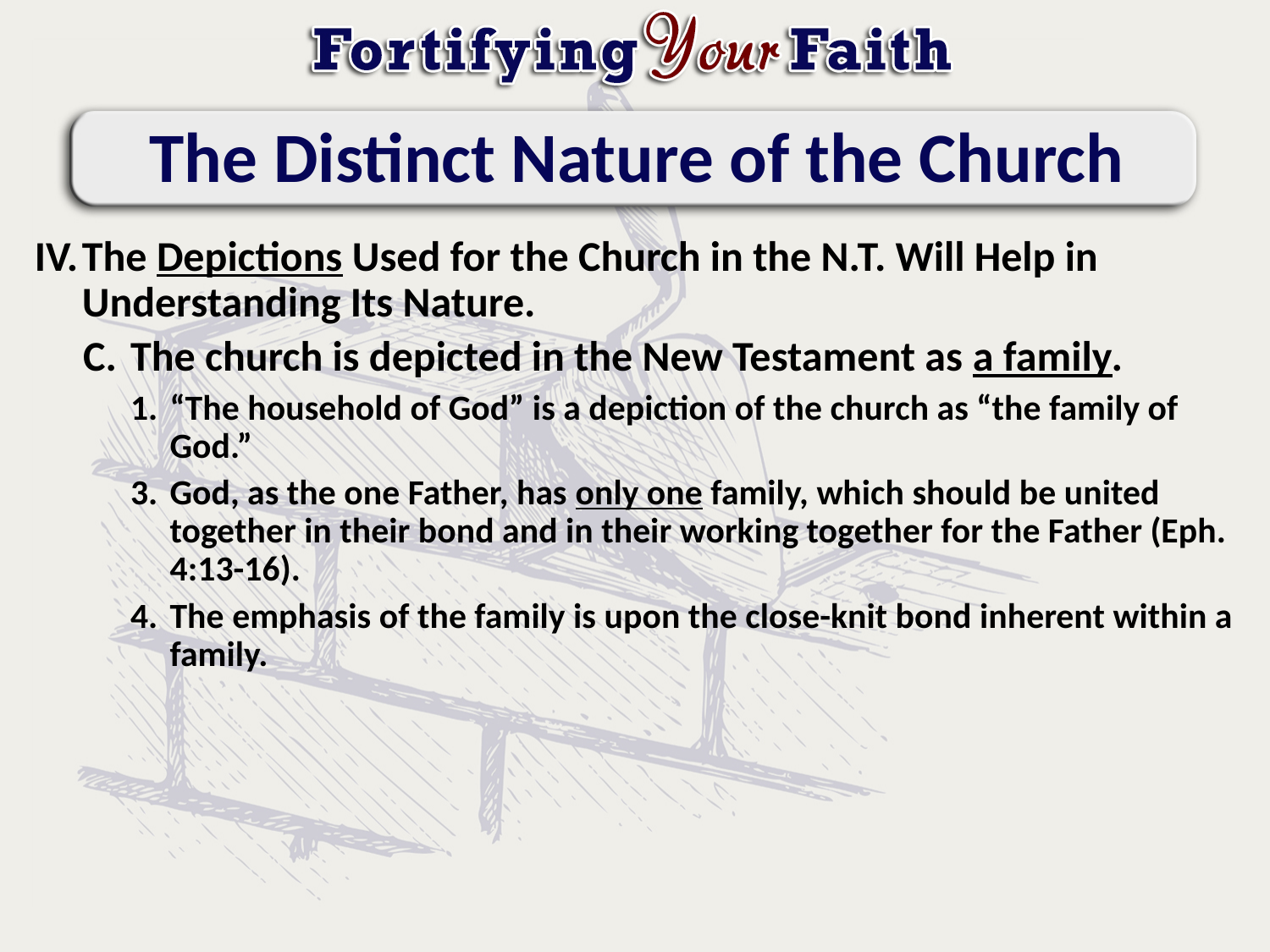

# The Distinct Nature of the Church
The Depictions Used for the Church in the N.T. Will Help in Understanding Its Nature.
The church is depicted in the New Testament as a family.
“The household of God” is a depiction of the church as “the family of God.”
God, as the one Father, has only one family, which should be united together in their bond and in their working together for the Father (Eph. 4:13-16).
The emphasis of the family is upon the close-knit bond inherent within a family.